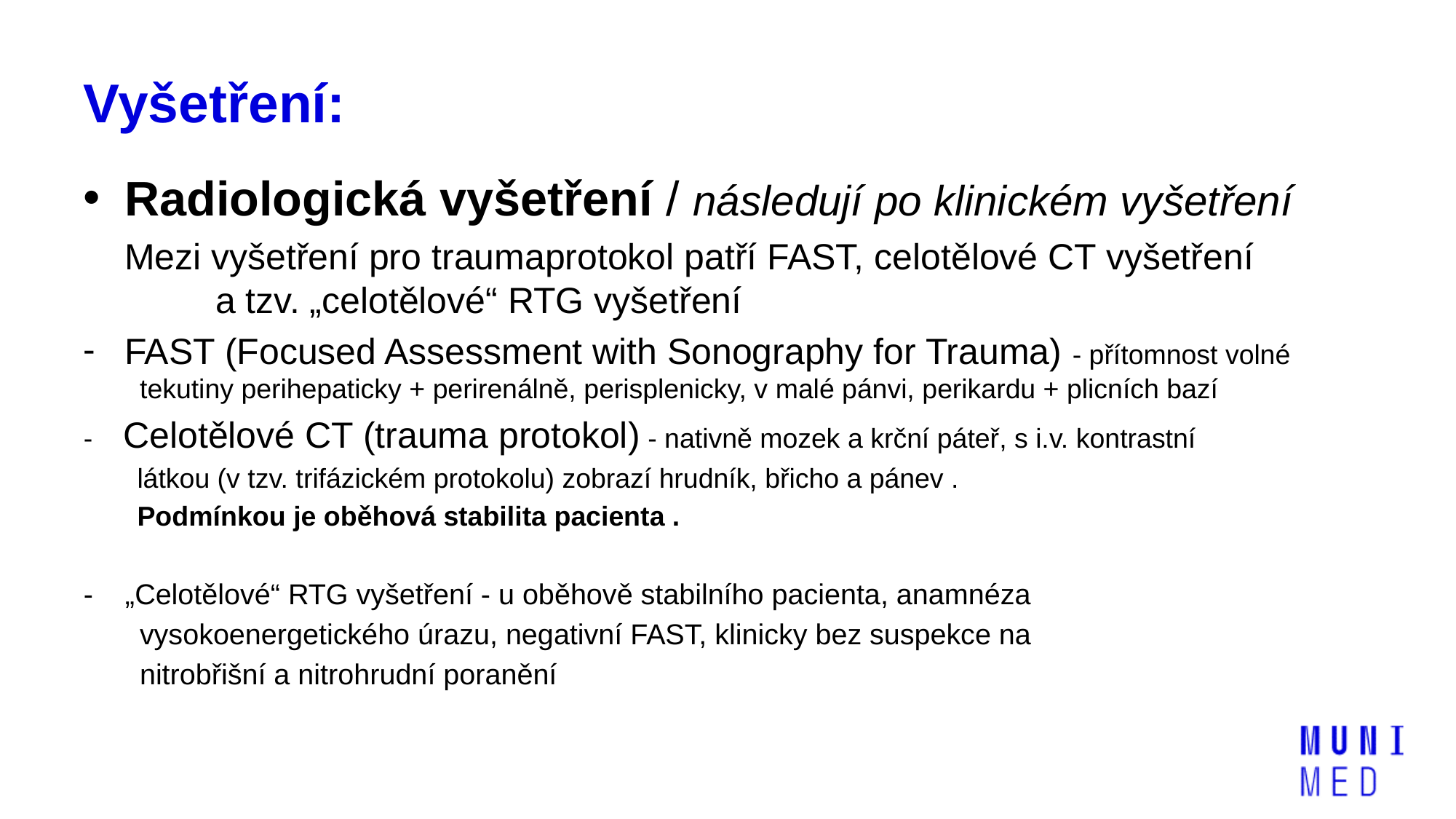

# Vyšetření:
Radiologická vyšetření / následují po klinickém vyšetření
    Mezi vyšetření pro traumaprotokol patří FAST, celotělové CT vyšetření                     a tzv. „celotělové“ RTG vyšetření
FAST (Focused Assessment with Sonography for Trauma) - přítomnost volné    tekutiny perihepaticky + perirenálně, perisplenicky, v malé pánvi, perikardu + plicních bazí
-    Celotělové CT (trauma protokol) - nativně mozek a krční páteř, s i.v. kontrastní
       látkou (v tzv. trifázickém protokolu) zobrazí hrudník, břicho a pánev .
       Podmínkou je oběhová stabilita pacienta .

-    „Celotělové“ RTG vyšetření - u oběhově stabilního pacienta, anamnéza
       vysokoenergetického úrazu, negativní FAST, klinicky bez suspekce na
       nitrobřišní a nitrohrudní poranění